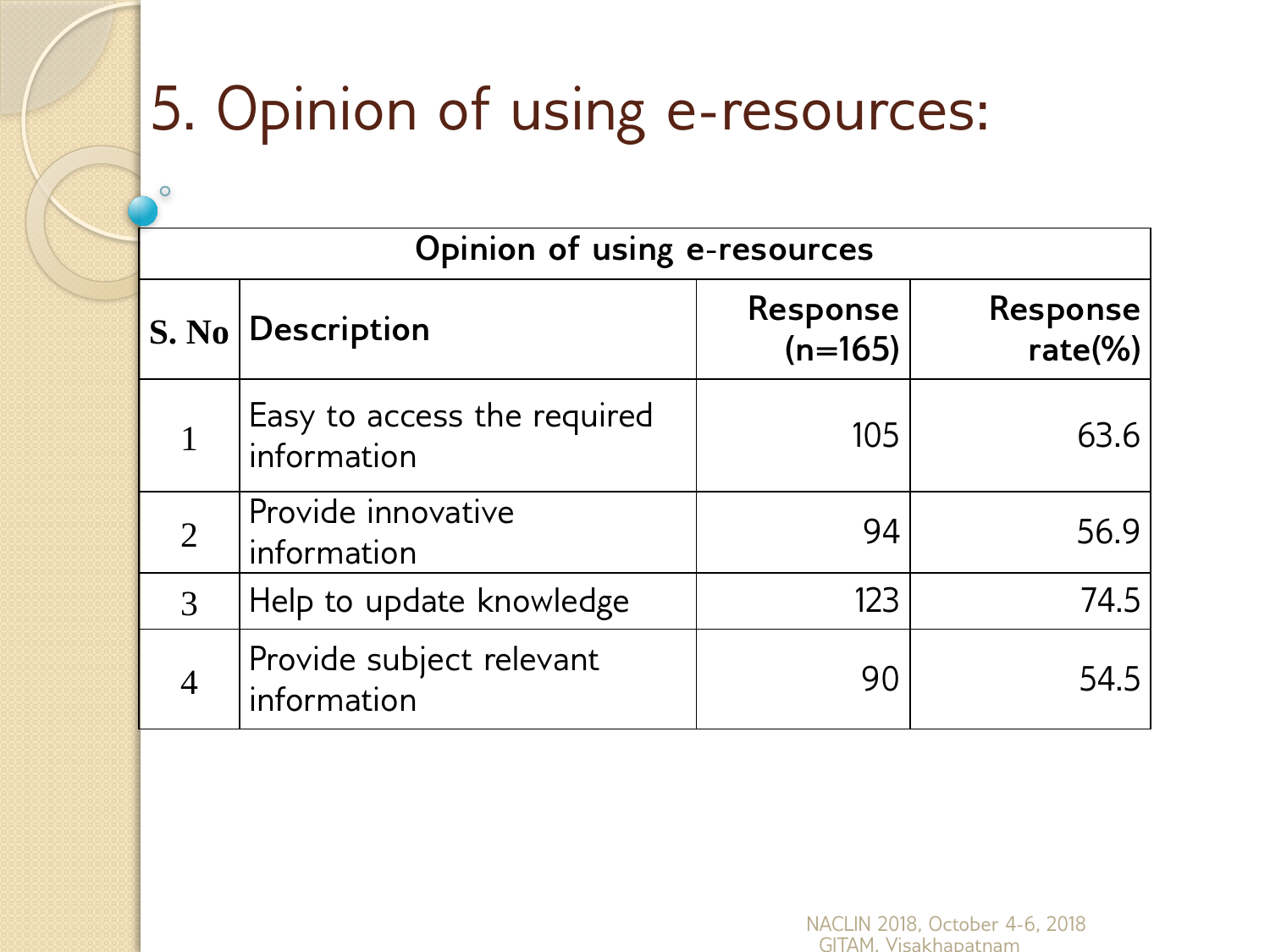

# 5. Opinion of using e-resources:
| Opinion of using e-resources |  |  |  |
| --- | --- | --- | --- |
| S. No | Description | Response (n=165) | Response rate(%) |
| 1 | Easy to access the required information | 105 | 63.6 |
| 2 | Provide innovative information | 94 | 56.9 |
| 3 | Help to update knowledge | 123 | 74.5 |
| 4 | Provide subject relevant information | 90 | 54.5 |
NACLIN 2018, October 4-6, 2018                 GITAM, Visakhapatnam